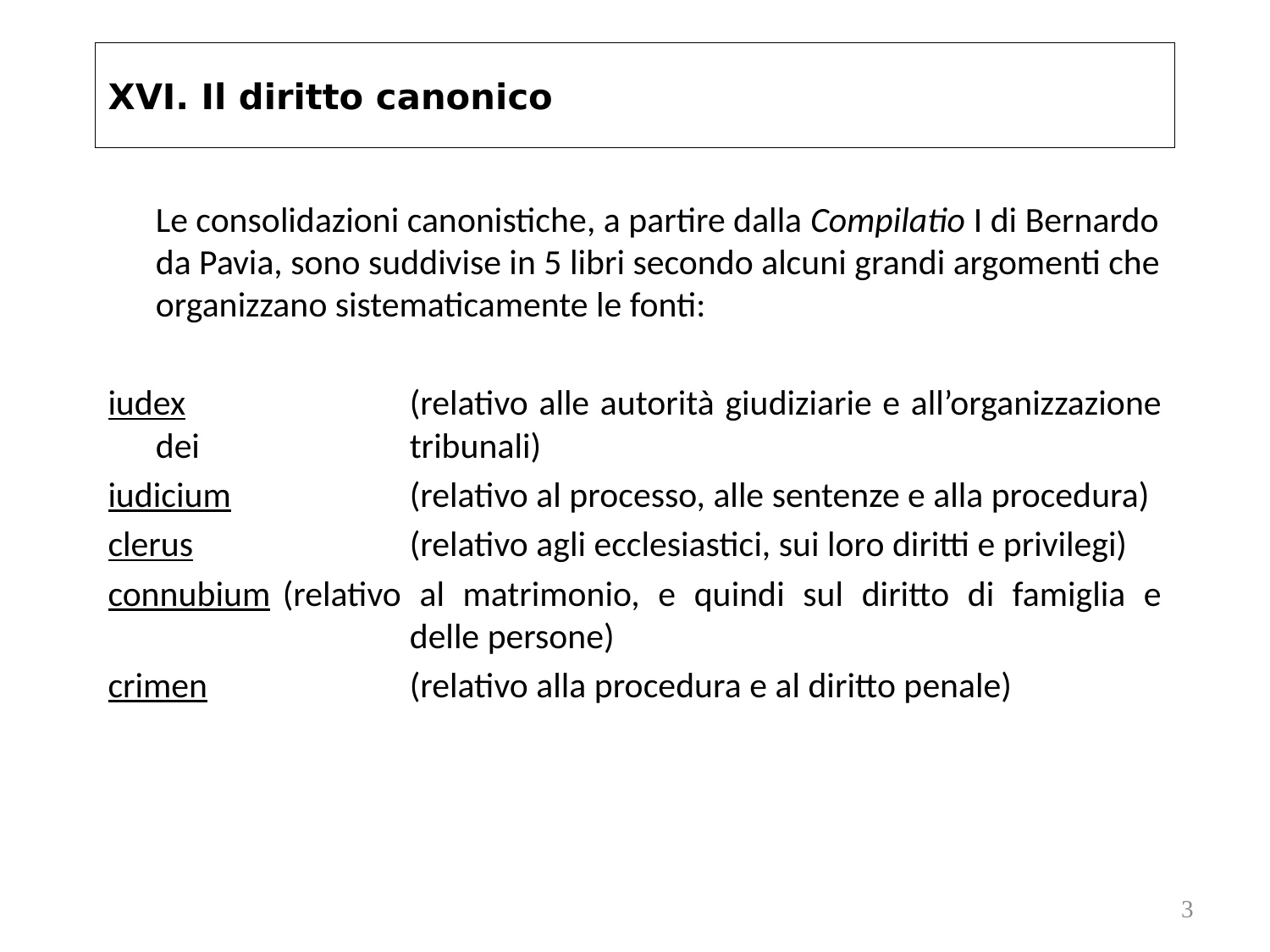

# XVI. Il diritto canonico
	Le consolidazioni canonistiche, a partire dalla Compilatio I di Bernardo da Pavia, sono suddivise in 5 libri secondo alcuni grandi argomenti che organizzano sistematicamente le fonti:

iudex		(relativo alle autorità giudiziarie e all’organizzazione dei 		tribunali)
iudicium		(relativo al processo, alle sentenze e alla procedura)
clerus		(relativo agli ecclesiastici, sui loro diritti e privilegi)
connubium	(relativo al matrimonio, e quindi sul diritto di famiglia e 		delle persone)
crimen		(relativo alla procedura e al diritto penale)
3